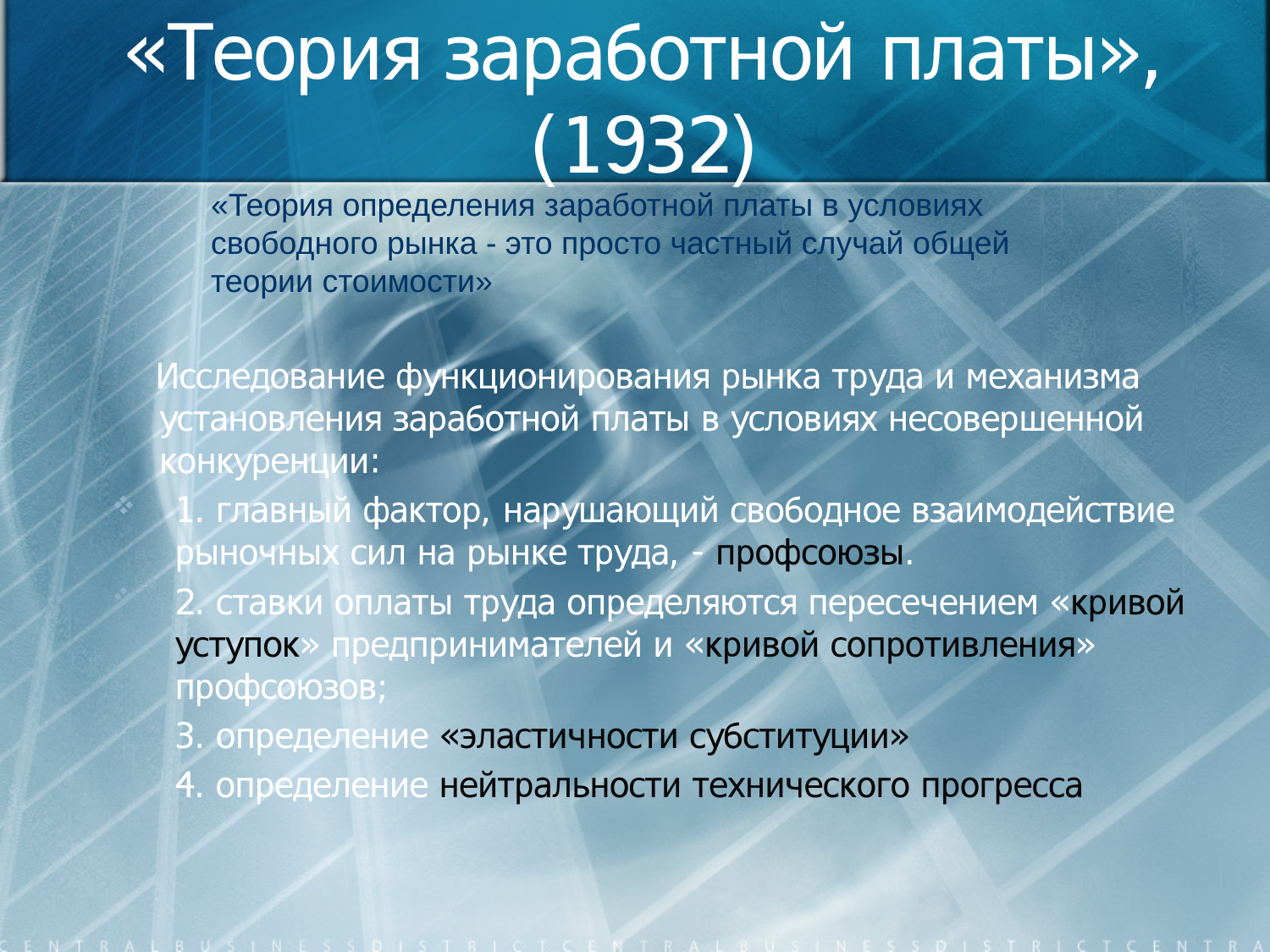

# «Теория заработной платы»,(1932)
«Теория определения заработной платы в условиях свободного рынка - это просто частный случай общей теории стоимости»
    Исследование функционирования рынка труда и механизма установления заработной платы в условиях несовершенной конкуренции:
1. главный фактор, нарушающий свободное взаимодействие рыночных сил на рынке труда, - профсоюзы.
2. ставки оплаты труда определяются пересечением «кривой уступок» предпринимателей и «кривой сопротивления» профсоюзов;
3. определение «эластичности субституции»
4. определение нейтральности технического прогресса